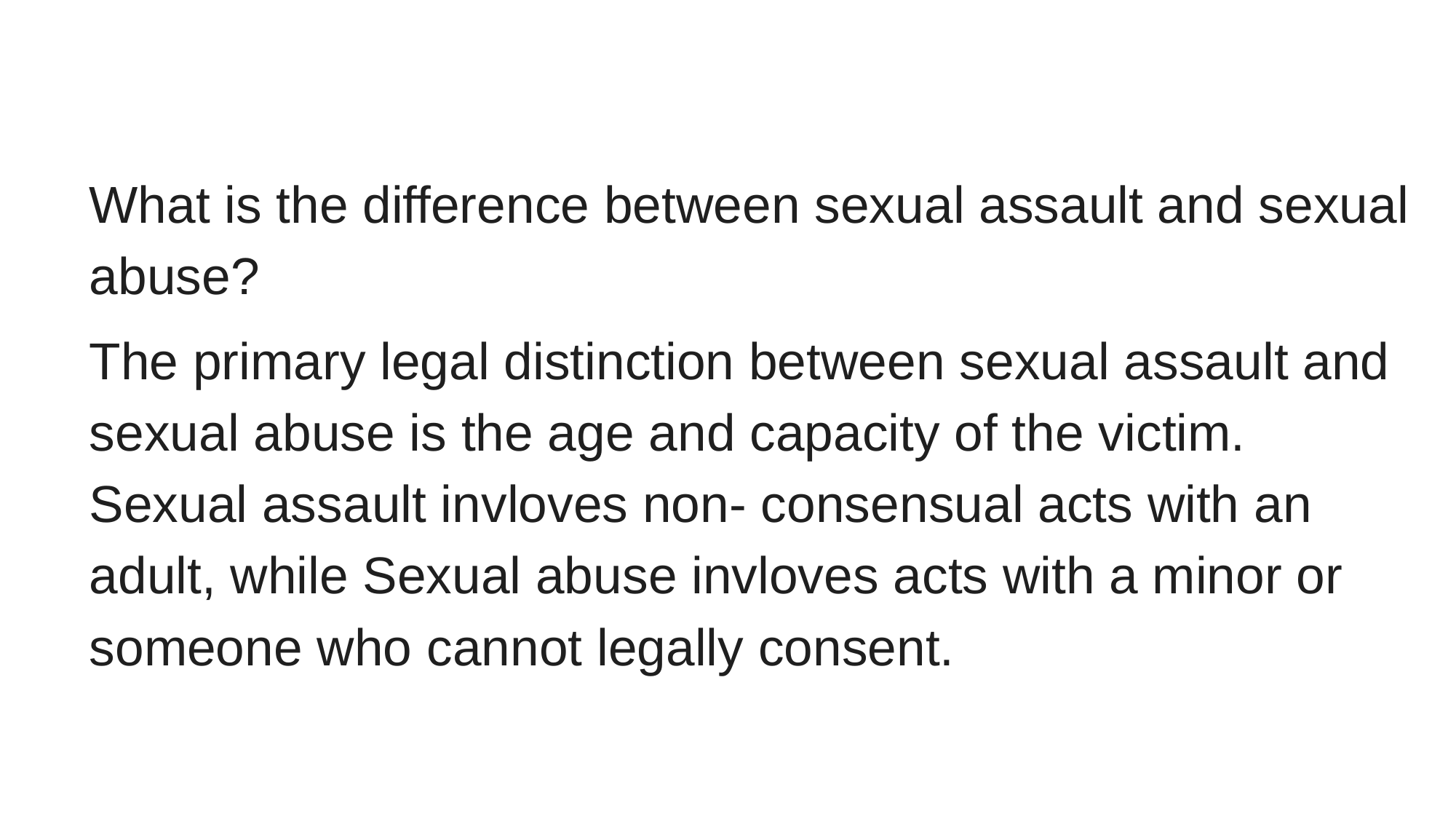

What is the difference between sexual assault and sexual abuse?
The primary legal distinction between sexual assault and sexual abuse is the age and capacity of the victim. Sexual assault invloves non- consensual acts with an adult, while Sexual abuse invloves acts with a minor or someone who cannot legally consent.